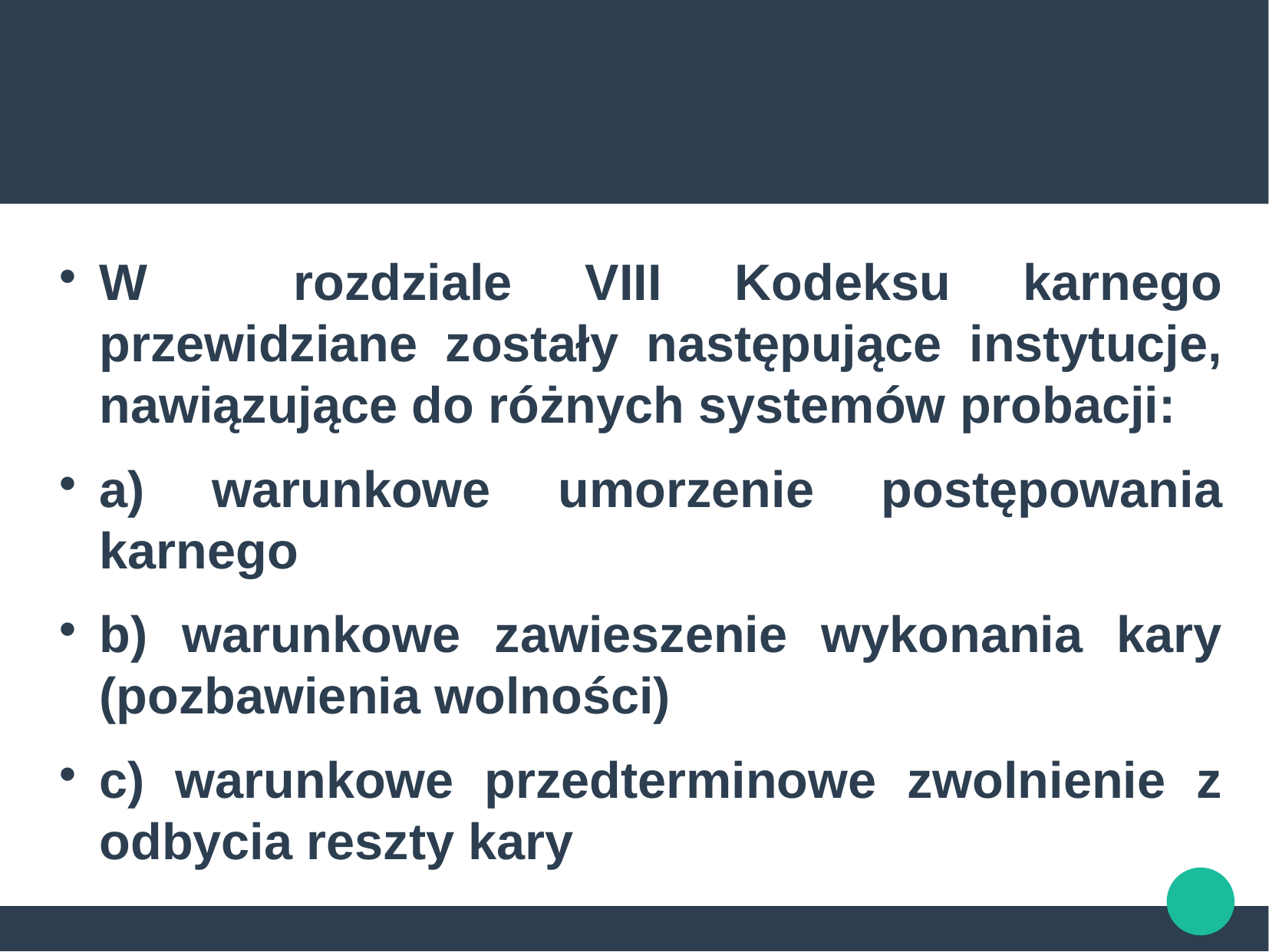

W  rozdziale VIII Kodeksu karnego przewidziane zostały następujące instytucje, nawiązujące do różnych systemów probacji:
a) warunkowe umorzenie postępowania karnego
b) warunkowe zawieszenie wykonania kary (pozbawienia wolności)
c) warunkowe przedterminowe zwolnienie z odbycia reszty kary